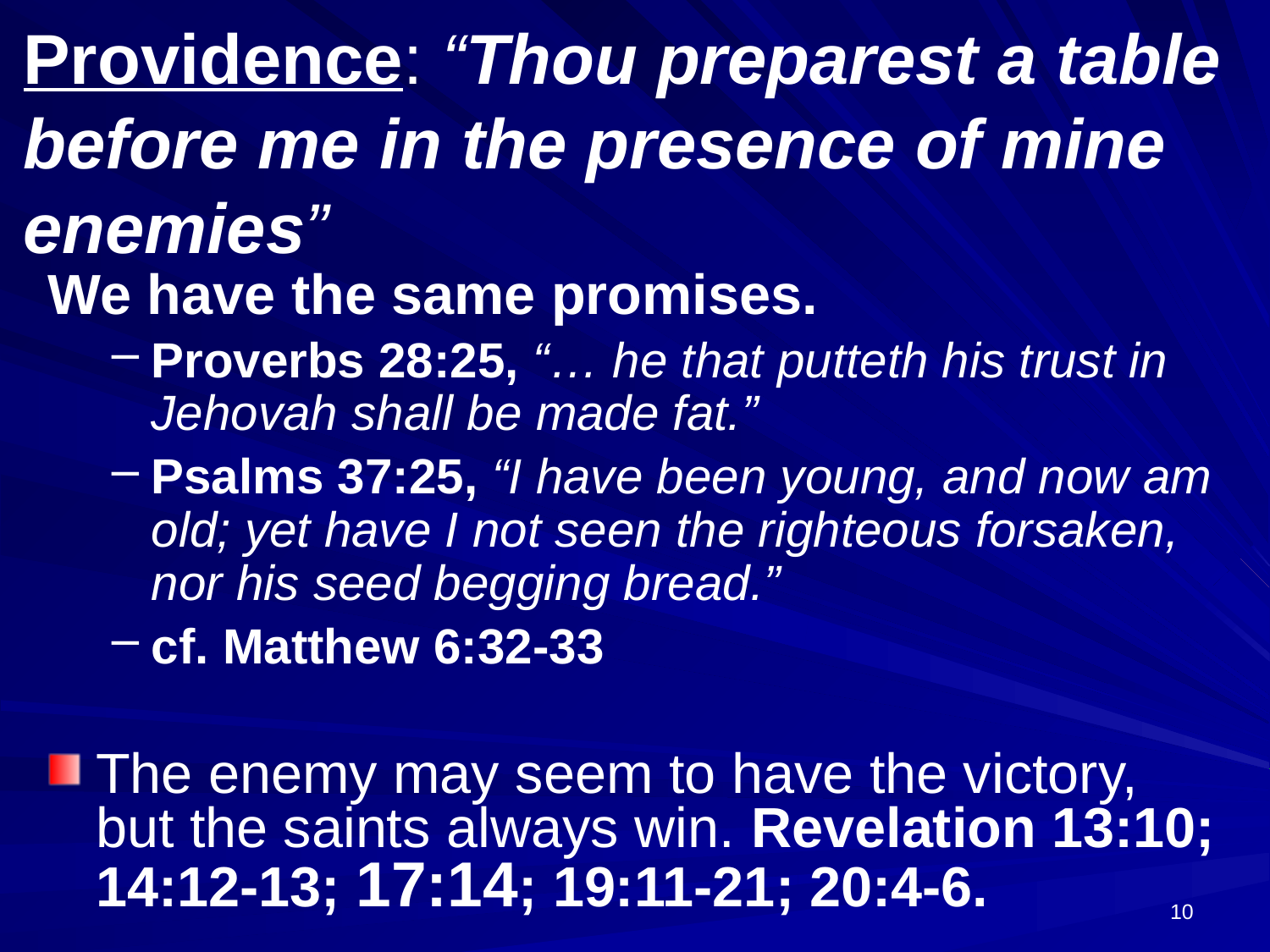

# Providence: “Thou preparest a table before me in the presence of mine enemies”
We have the same promises.
Proverbs 28:25, “… he that putteth his trust in Jehovah shall be made fat.”
Psalms 37:25, “I have been young, and now am old; yet have I not seen the righteous forsaken, nor his seed begging bread.”
cf. Matthew 6:32-33

The enemy may seem to have the victory, but the saints always win. Revelation 13:10; 14:12-13; 17:14; 19:11-21; 20:4-6.
10